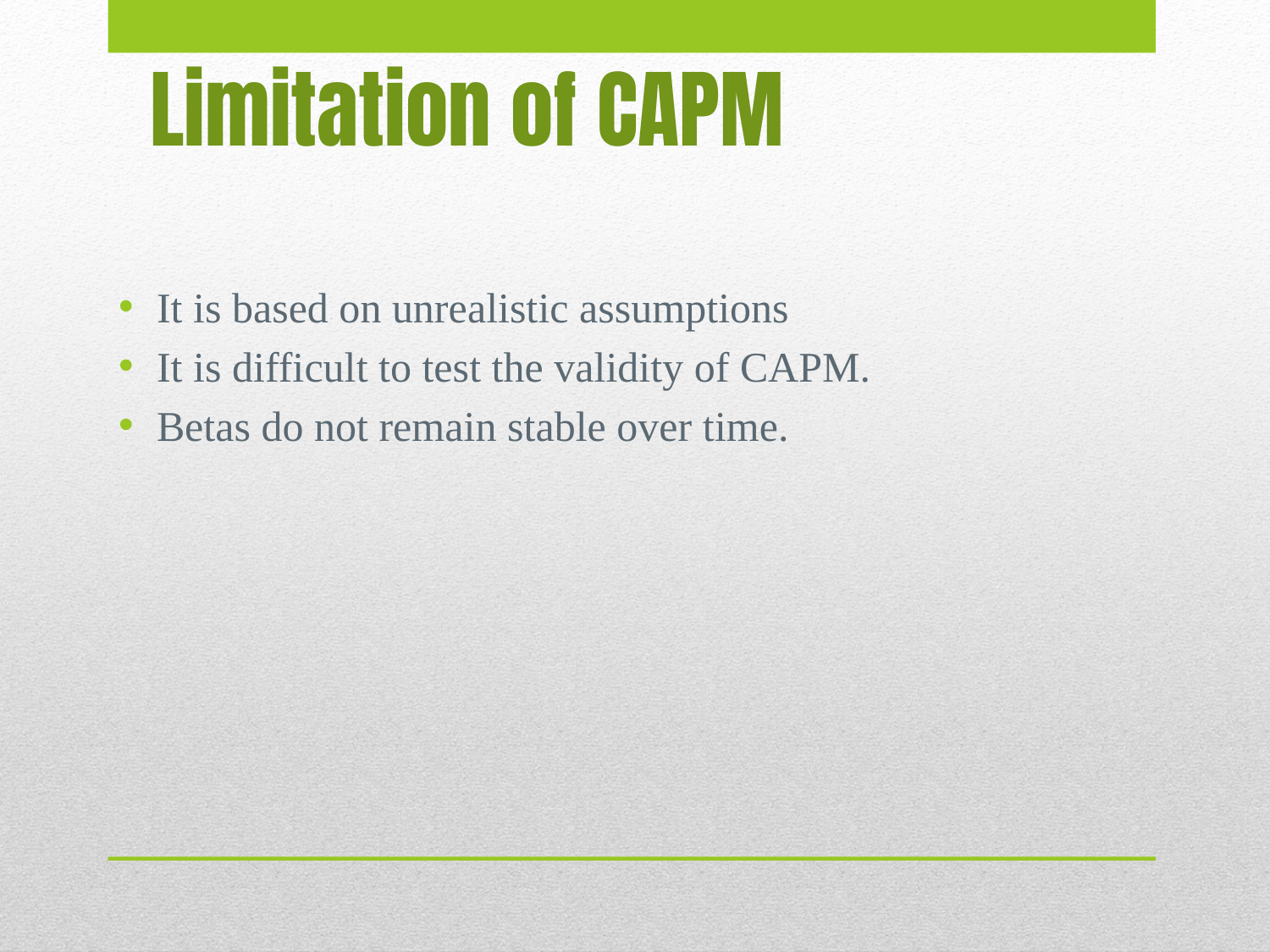

# Limitation of CAPM
It is based on unrealistic assumptions
It is difficult to test the validity of CAPM.
Betas do not remain stable over time.